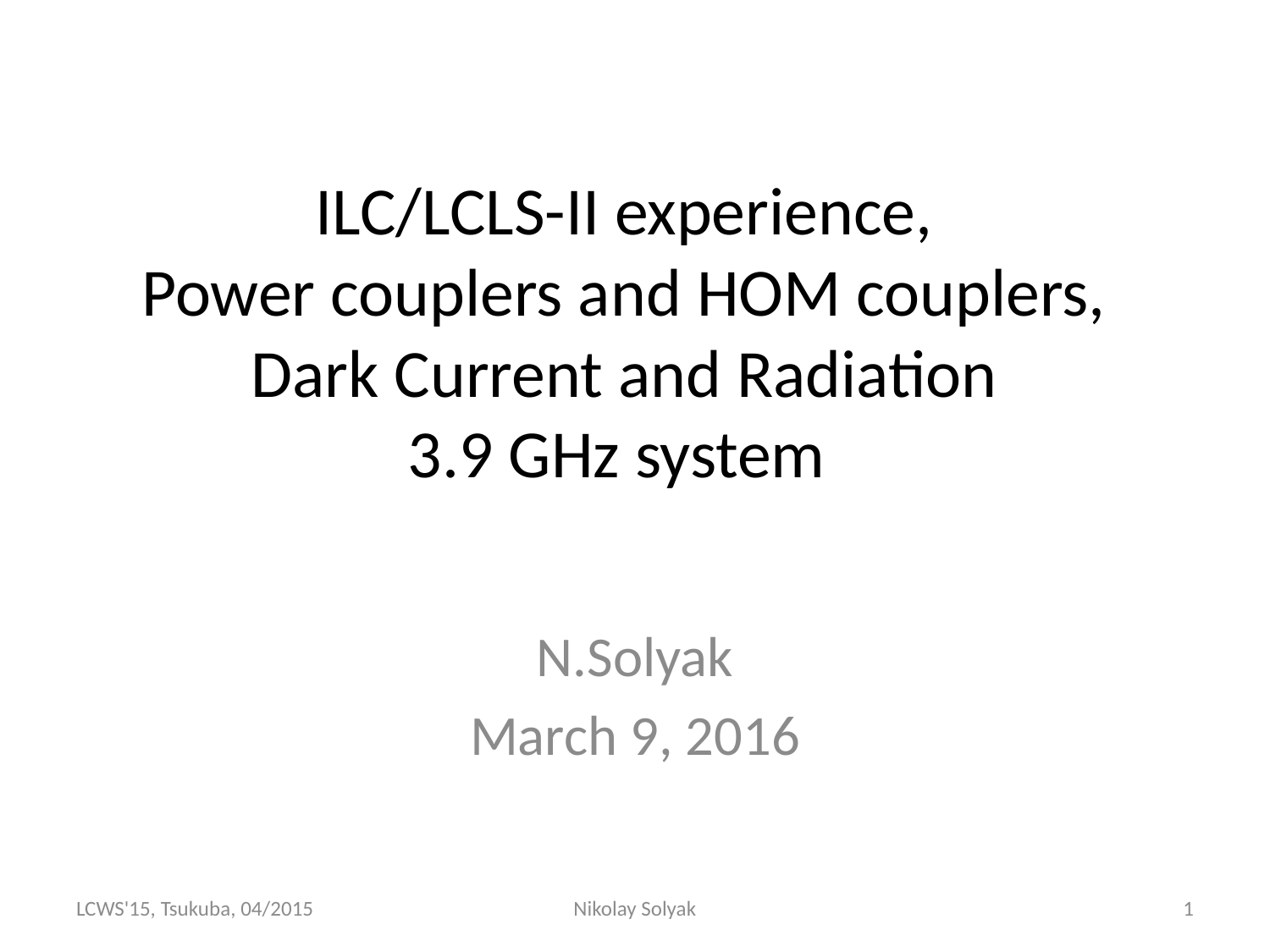

# ILC/LCLS-II experience, Power couplers and HOM couplers, Dark Current and Radiation 3.9 GHz system
N.Solyak
March 9, 2016
LCWS'15, Tsukuba, 04/2015
Nikolay Solyak
1